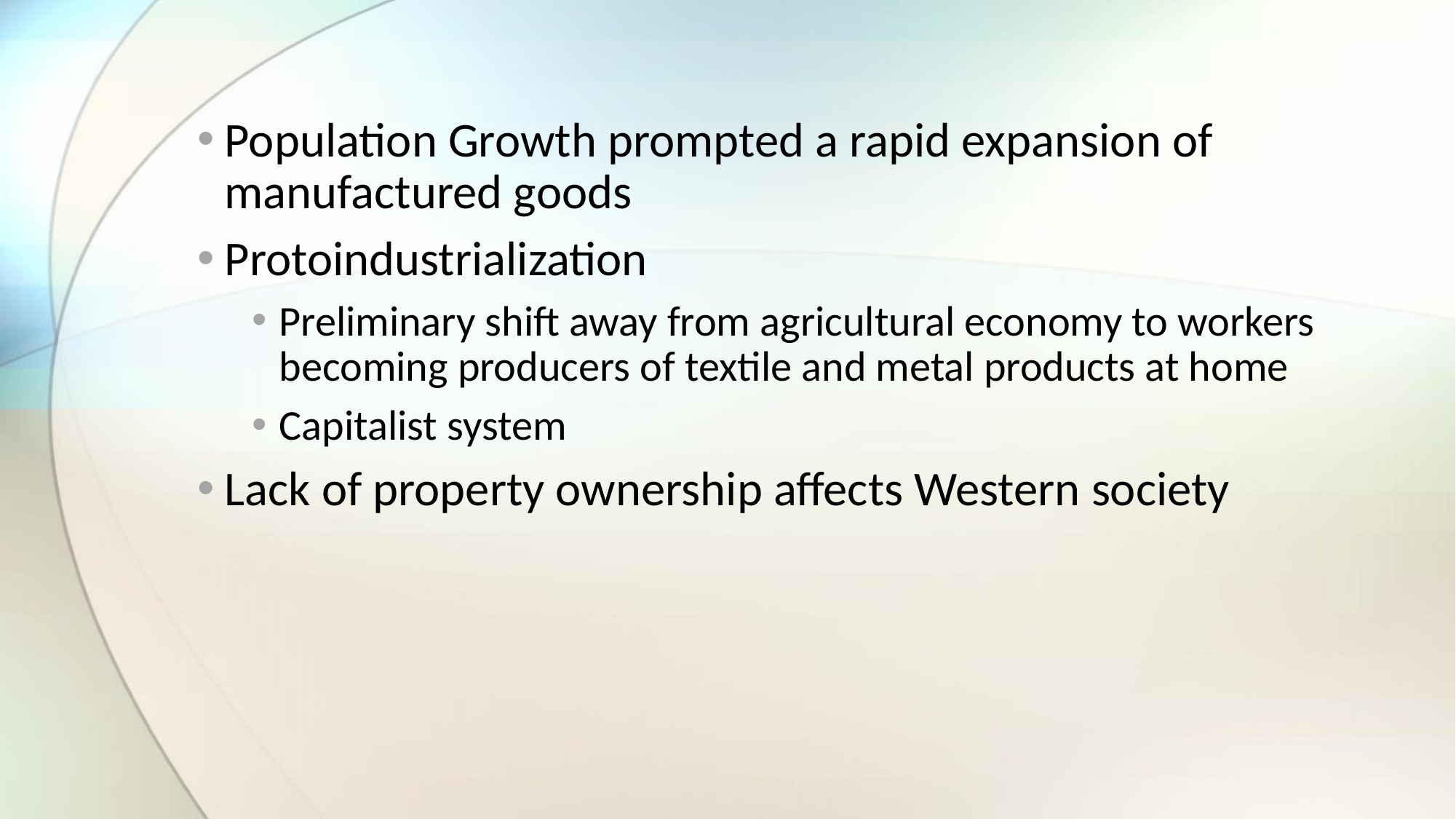

Population Growth prompted a rapid expansion of manufactured goods
Protoindustrialization
Preliminary shift away from agricultural economy to workers becoming producers of textile and metal products at home
Capitalist system
Lack of property ownership affects Western society